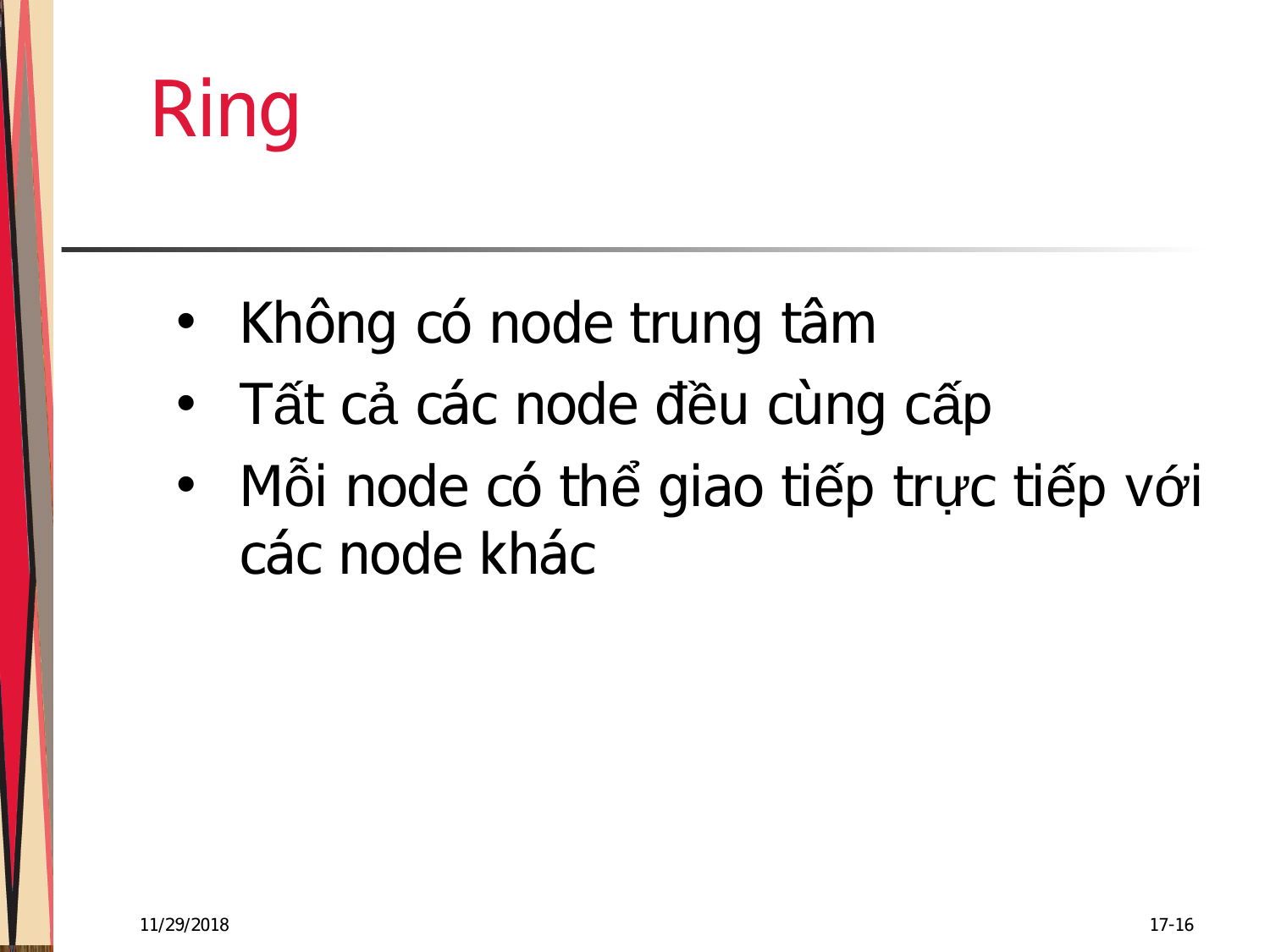

# Ring
Không có node trung tâm
Tất cả các node đều cùng cấp
Mỗi node có thể giao tiếp trực tiếp với các node khác
11/29/2018
17-16